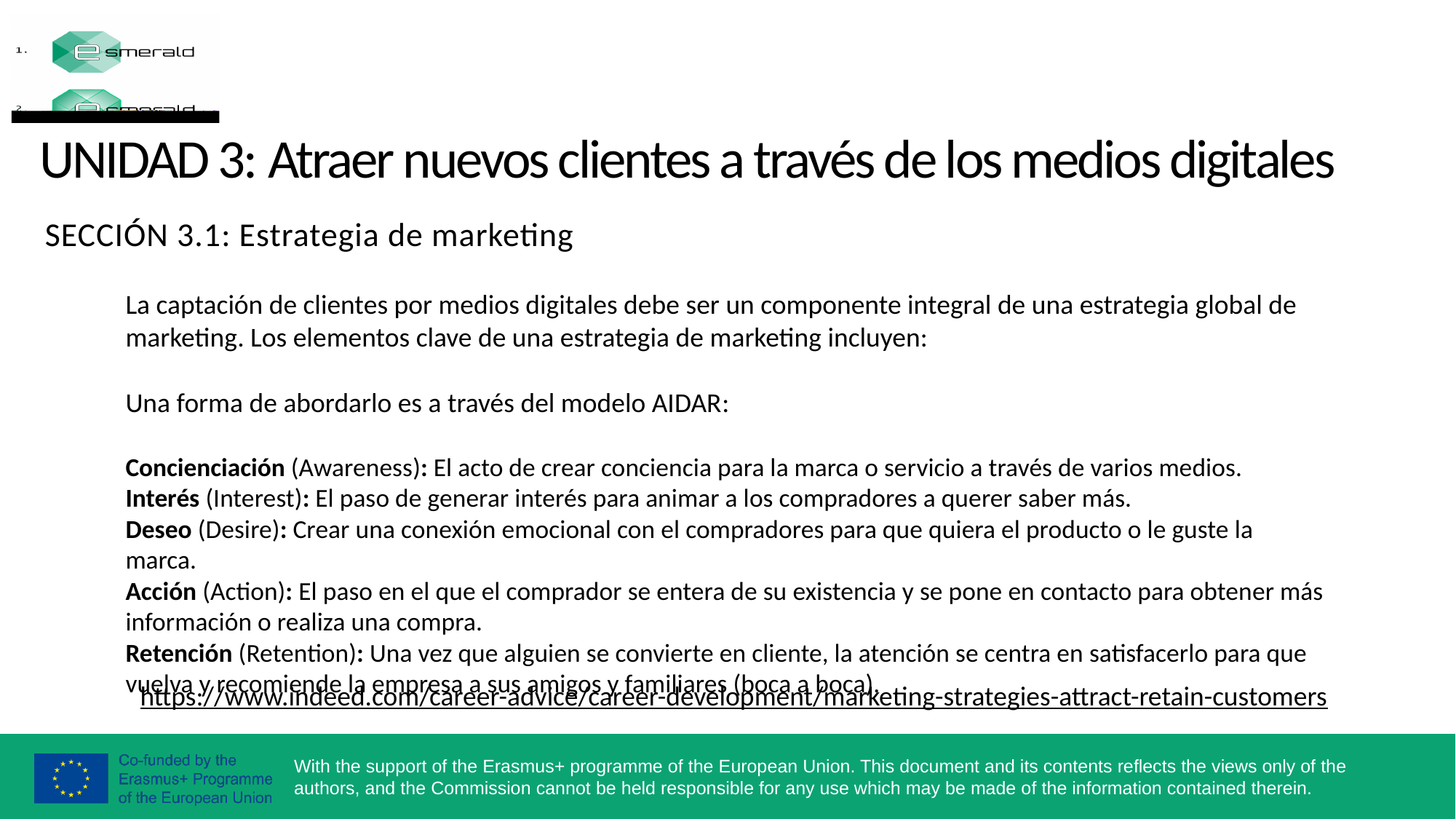

UNIDAD 3: Atraer nuevos clientes a través de los medios digitales
SECCIÓN 3.1: Estrategia de marketing
La captación de clientes por medios digitales debe ser un componente integral de una estrategia global de marketing. Los elementos clave de una estrategia de marketing incluyen:

Una forma de abordarlo es a través del modelo AIDAR:

Concienciación (Awareness): El acto de crear conciencia para la marca o servicio a través de varios medios.
Interés (Interest): El paso de generar interés para animar a los compradores a querer saber más.
Deseo (Desire): Crear una conexión emocional con el compradores para que quiera el producto o le guste la marca.
Acción (Action): El paso en el que el comprador se entera de su existencia y se pone en contacto para obtener más información o realiza una compra.
Retención (Retention): Una vez que alguien se convierte en cliente, la atención se centra en satisfacerlo para que vuelva y recomiende la empresa a sus amigos y familiares (boca a boca).
https://www.indeed.com/career-advice/career-development/marketing-strategies-attract-retain-customers